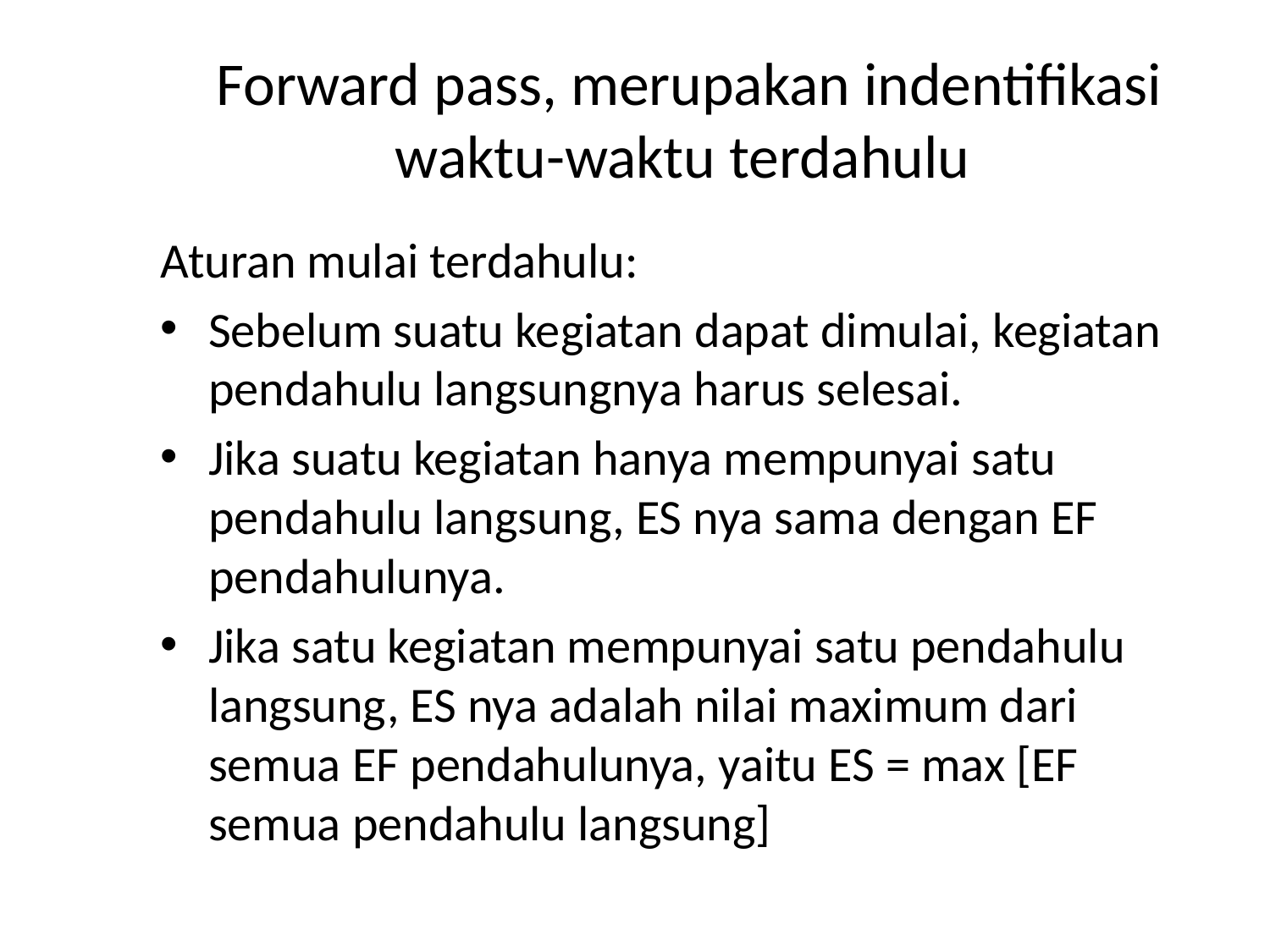

# Forward pass, merupakan indentifikasi waktu-waktu terdahulu
Aturan mulai terdahulu:
Sebelum suatu kegiatan dapat dimulai, kegiatan pendahulu langsungnya harus selesai.
Jika suatu kegiatan hanya mempunyai satu pendahulu langsung, ES nya sama dengan EF pendahulunya.
Jika satu kegiatan mempunyai satu pendahulu langsung, ES nya adalah nilai maximum dari semua EF pendahulunya, yaitu ES = max [EF semua pendahulu langsung]